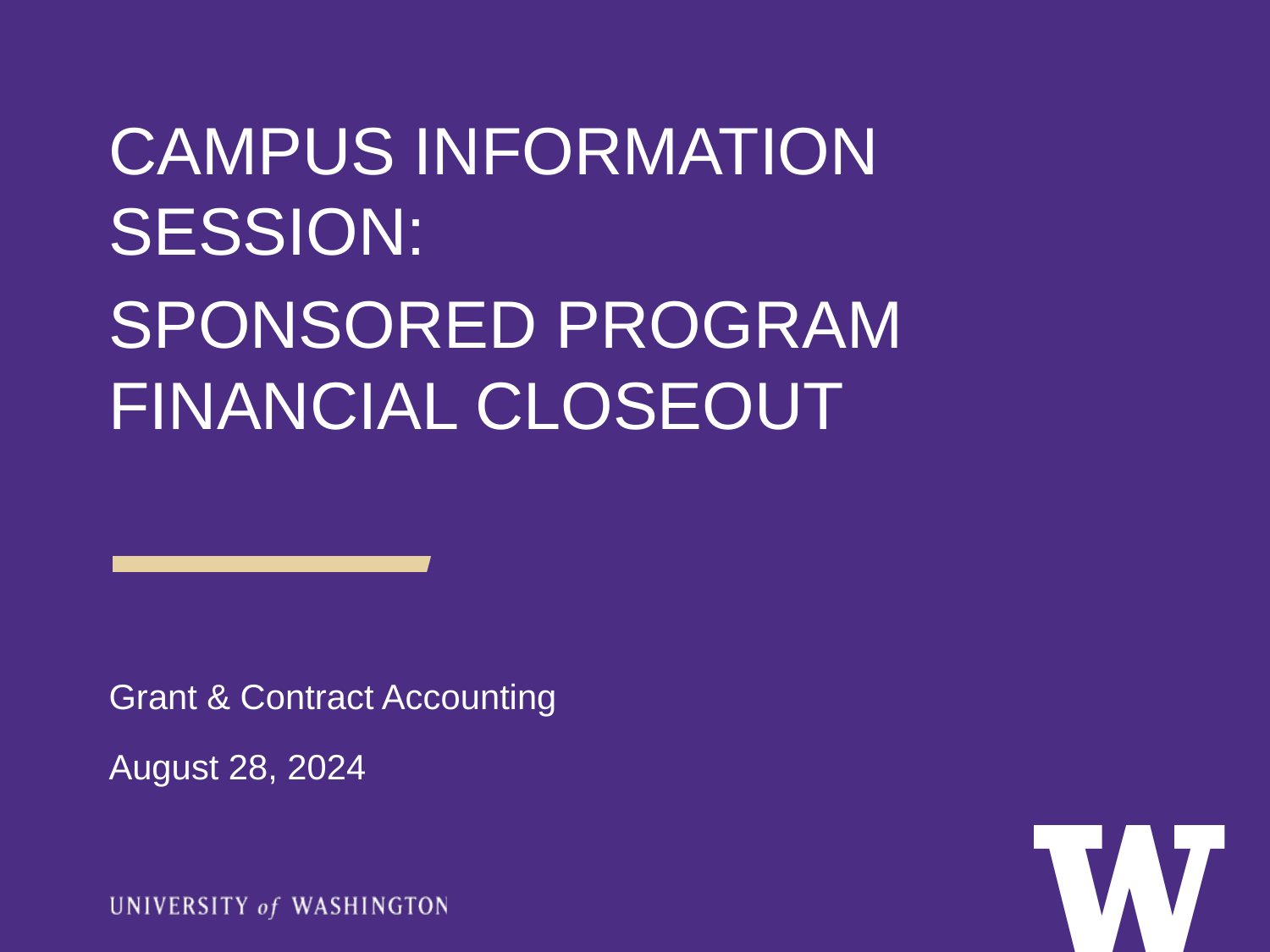

CAMPUS INFORMATION SESSION:
SPONSORED PROGRAM FINANCIAL CLOSEOUT
Grant & Contract Accounting
August 28, 2024